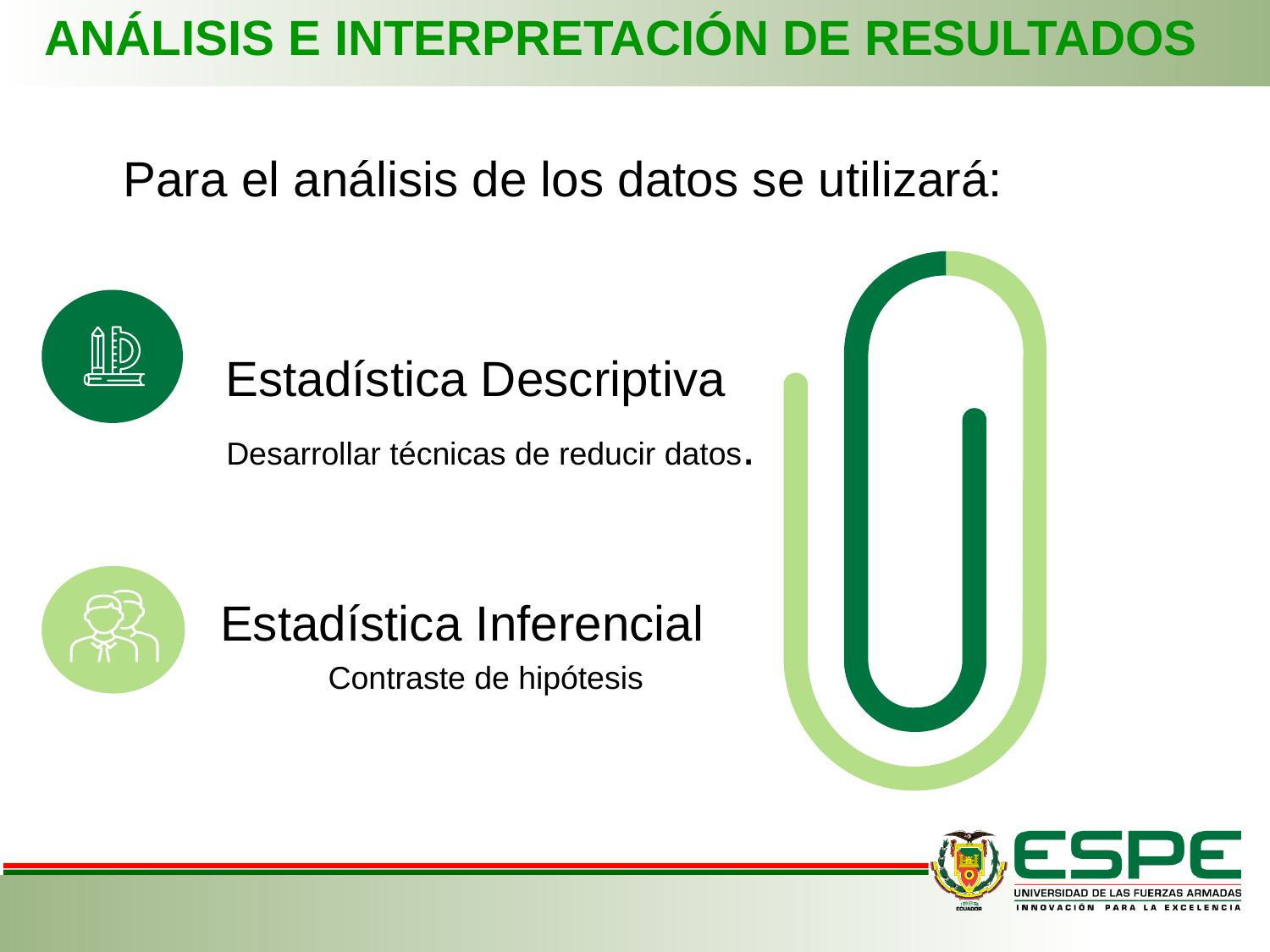

ANÁLISIS E INTERPRETACIÓN DE RESULTADOS
Para el análisis de los datos se utilizará:

Estadística Descriptiva
Desarrollar técnicas de reducir datos.

Estadística Inferencial
Contraste de hipótesis